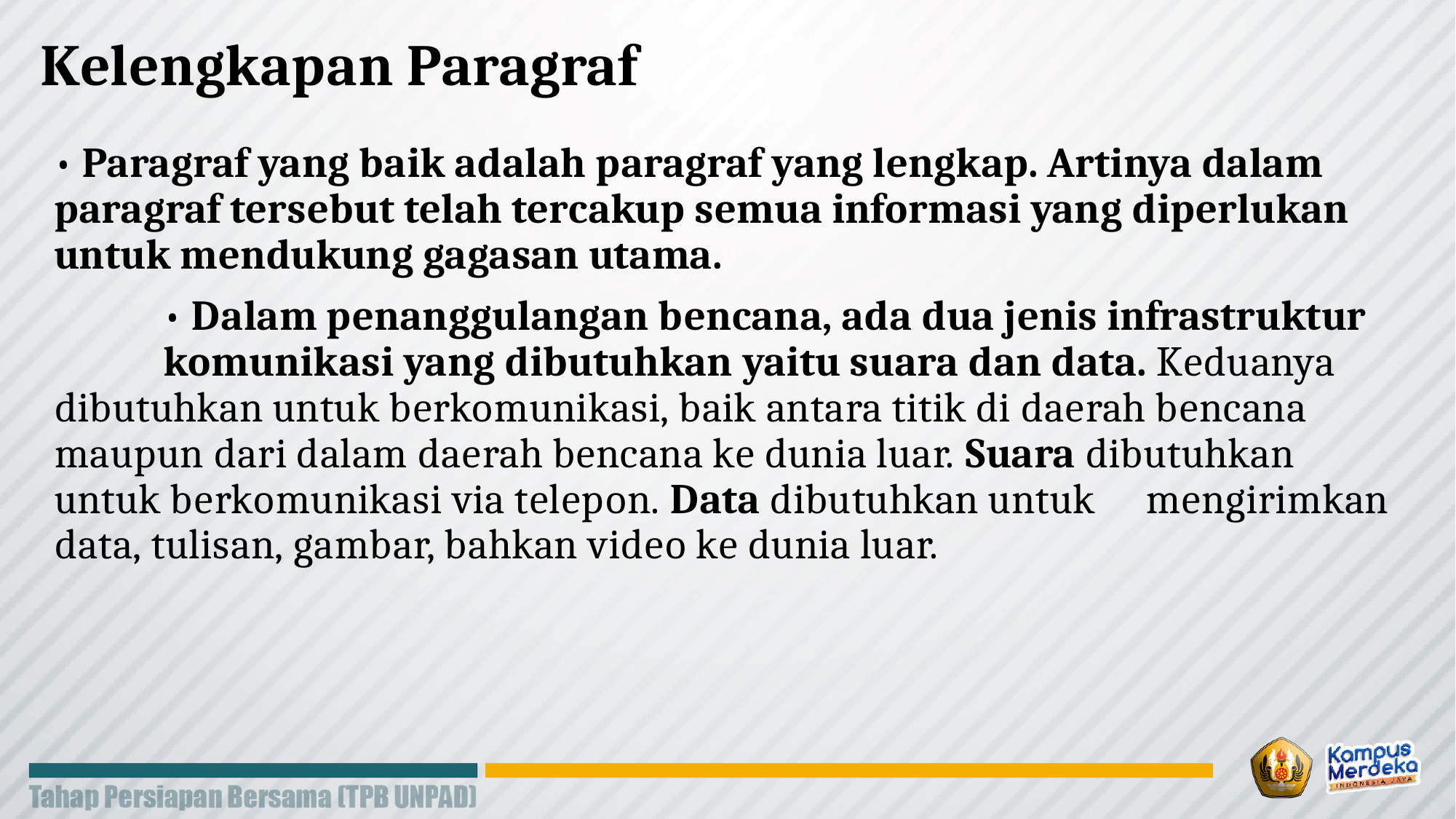

# Kelengkapan Paragraf
• Paragraf yang baik adalah paragraf yang lengkap. Artinya dalam paragraf tersebut telah tercakup semua informasi yang diperlukan untuk mendukung gagasan utama.
	• Dalam penanggulangan bencana, ada dua jenis infrastruktur 	komunikasi yang dibutuhkan yaitu suara dan data. Keduanya 	dibutuhkan untuk berkomunikasi, baik antara titik di daerah bencana 	maupun dari dalam daerah bencana ke dunia luar. Suara dibutuhkan 	untuk berkomunikasi via telepon. Data dibutuhkan untuk 	mengirimkan data, tulisan, gambar, bahkan video ke dunia luar.